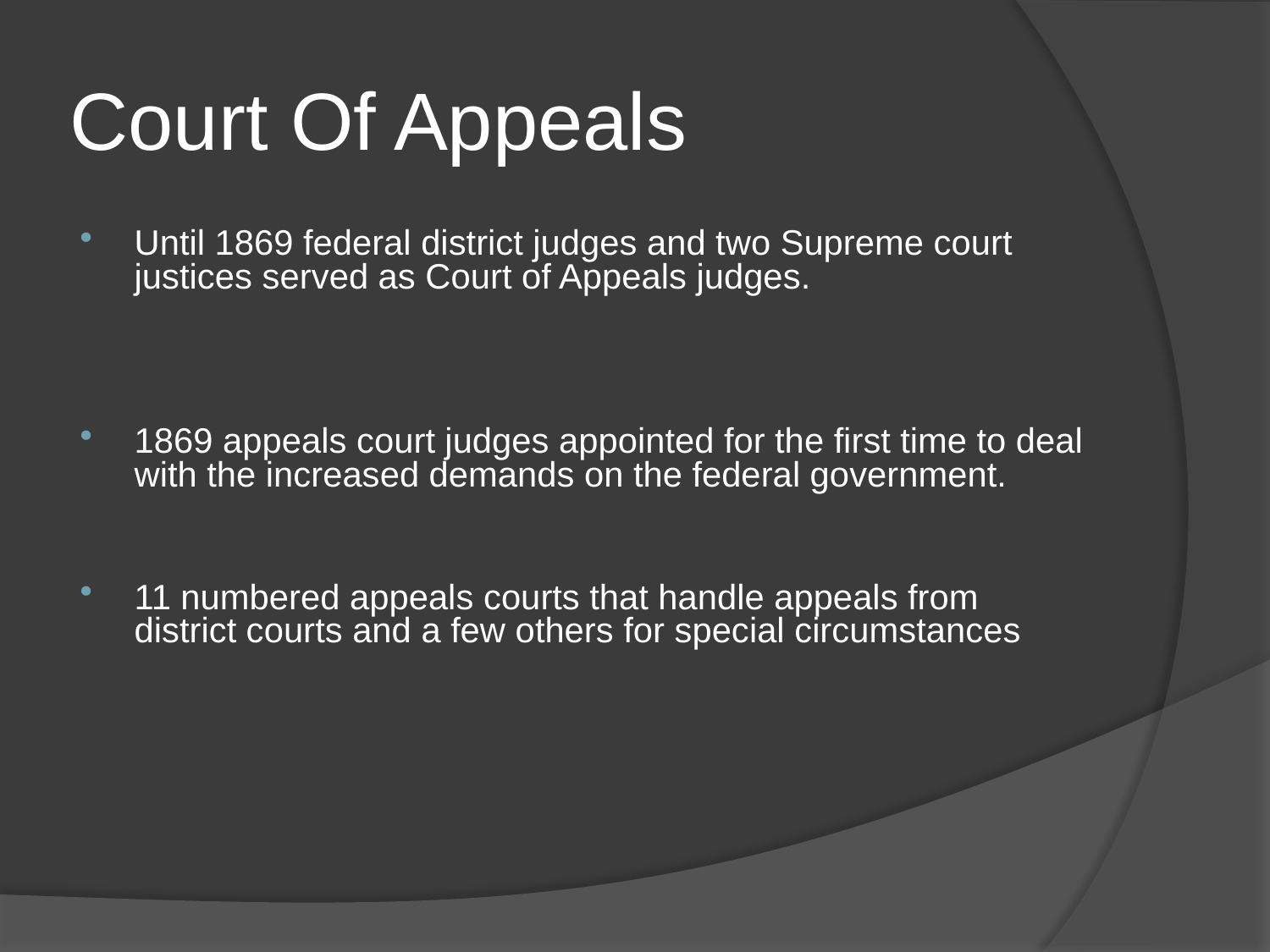

# Court Of Appeals
Until 1869 federal district judges and two Supreme court justices served as Court of Appeals judges.

1869 appeals court judges appointed for the first time to deal with the increased demands on the federal government.

11 numbered appeals courts that handle appeals from district courts and a few others for special circumstances